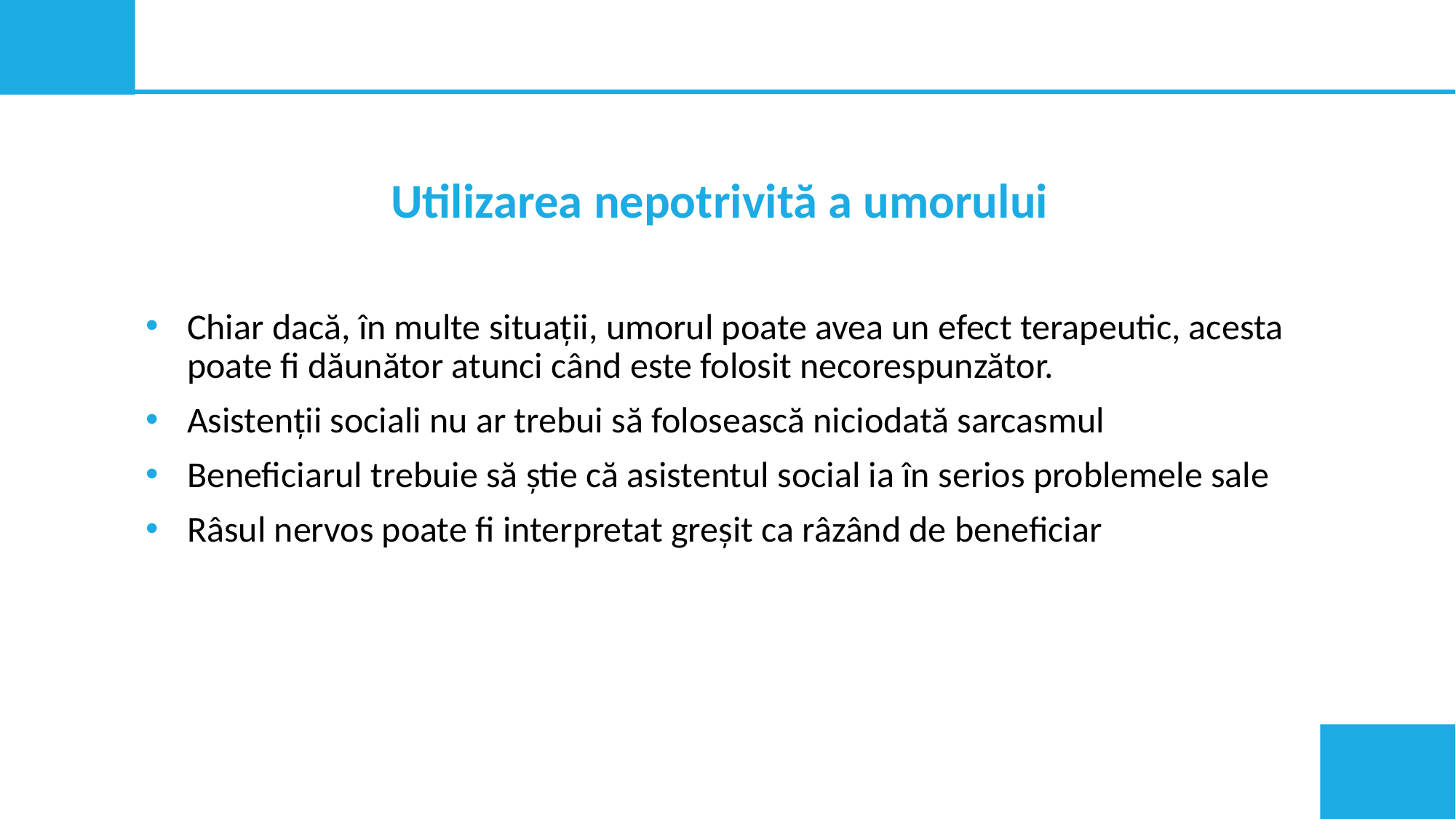

Utilizarea nepotrivită a umorului
Chiar dacă, în multe situații, umorul poate avea un efect terapeutic, acesta poate fi dăunător atunci când este folosit necorespunzător.
Asistenții sociali nu ar trebui să folosească niciodată sarcasmul
Beneficiarul trebuie să știe că asistentul social ia în serios problemele sale
Râsul nervos poate fi interpretat greșit ca râzând de beneficiar